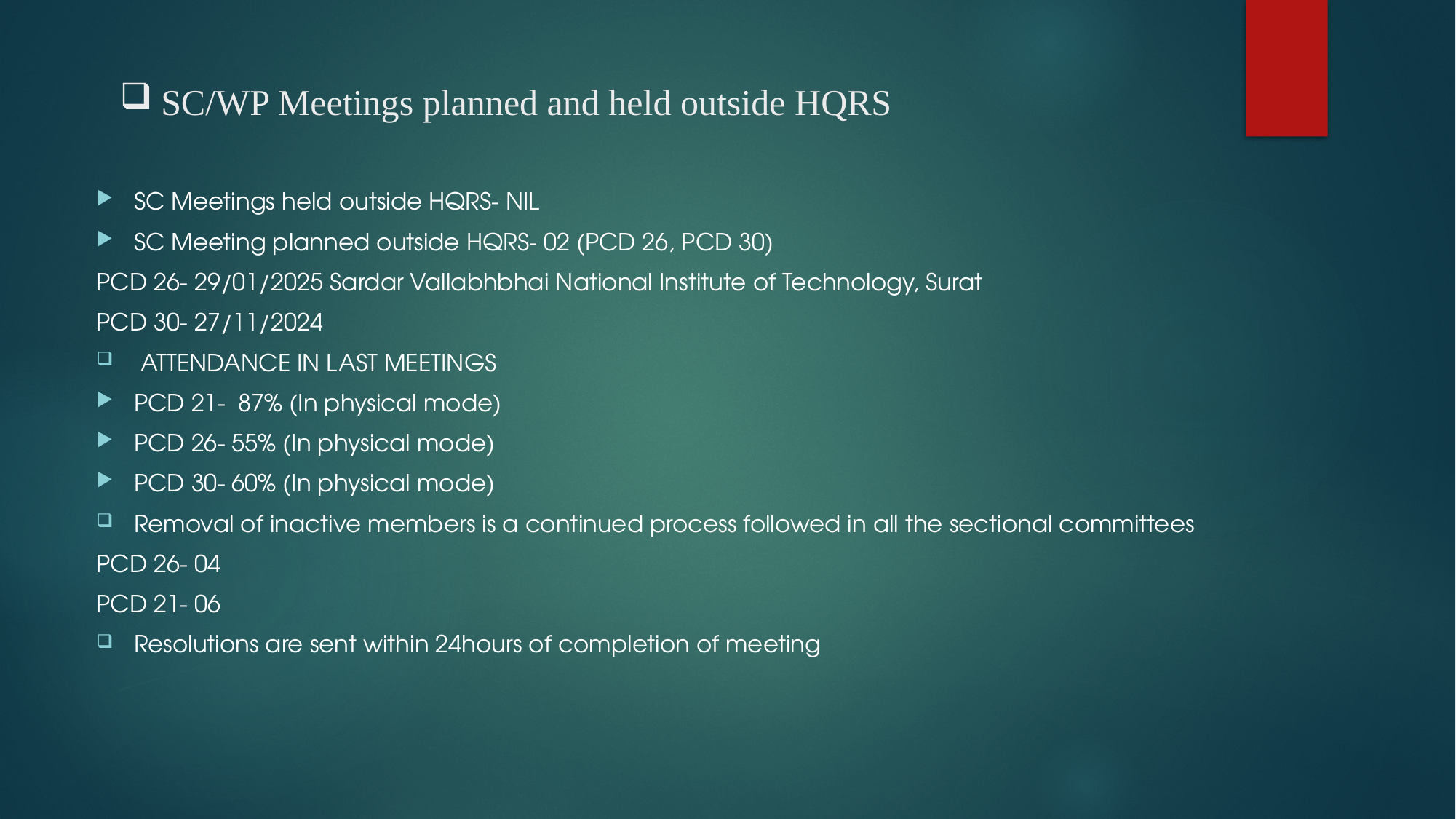

# SC/WP Meetings planned and held outside HQRS
SC Meetings held outside HQRS- NIL
SC Meeting planned outside HQRS- 02 (PCD 26, PCD 30)
PCD 26- 29/01/2025 Sardar Vallabhbhai National Institute of Technology, Surat
PCD 30- 27/11/2024
 ATTENDANCE IN LAST MEETINGS
PCD 21-  87% (In physical mode)
PCD 26- 55% (In physical mode)
PCD 30- 60% (In physical mode)
Removal of inactive members is a continued process followed in all the sectional committees
PCD 26- 04
PCD 21- 06
Resolutions are sent within 24hours of completion of meeting